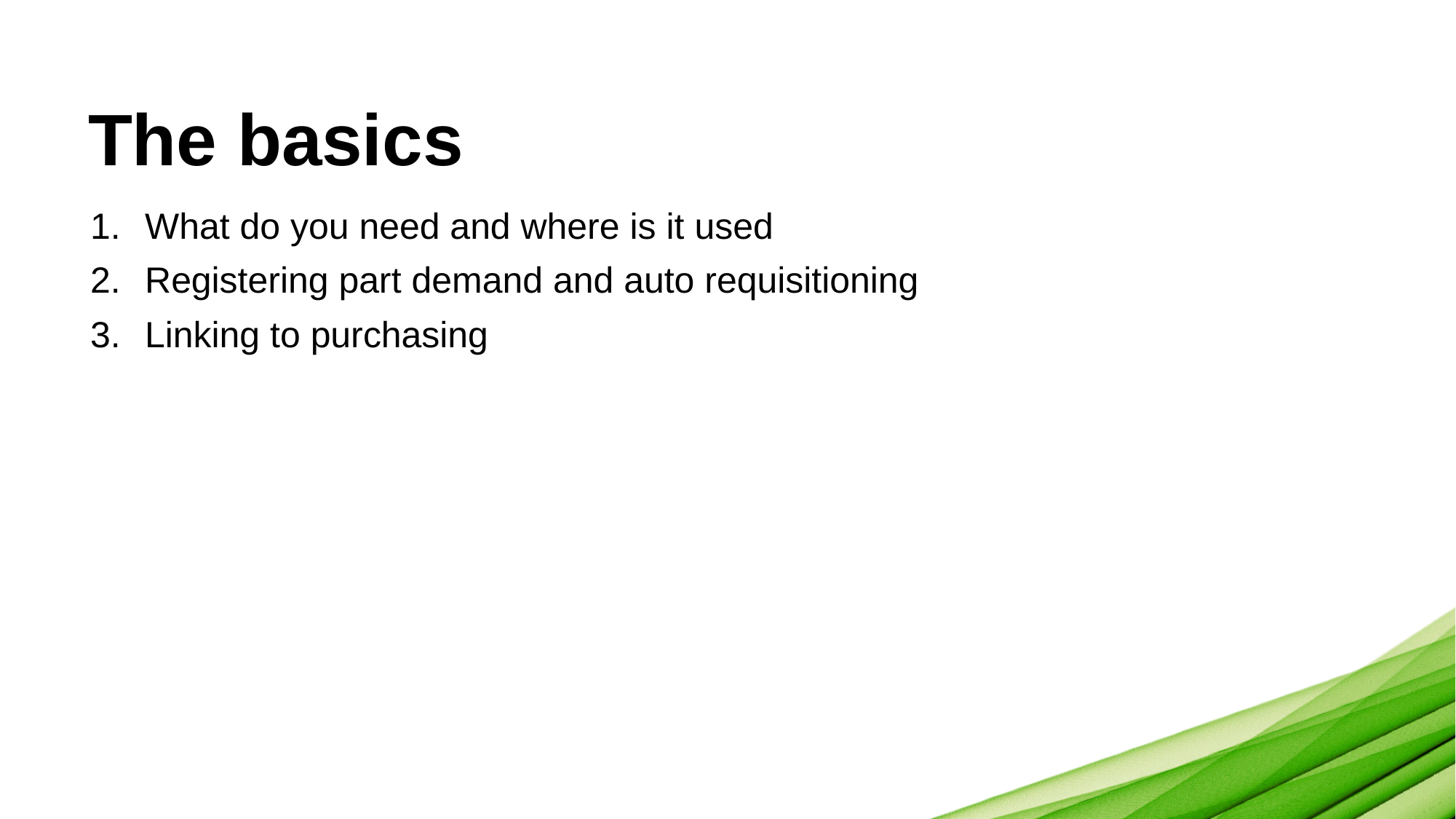

# The basics
What do you need and where is it used
Registering part demand and auto requisitioning
Linking to purchasing